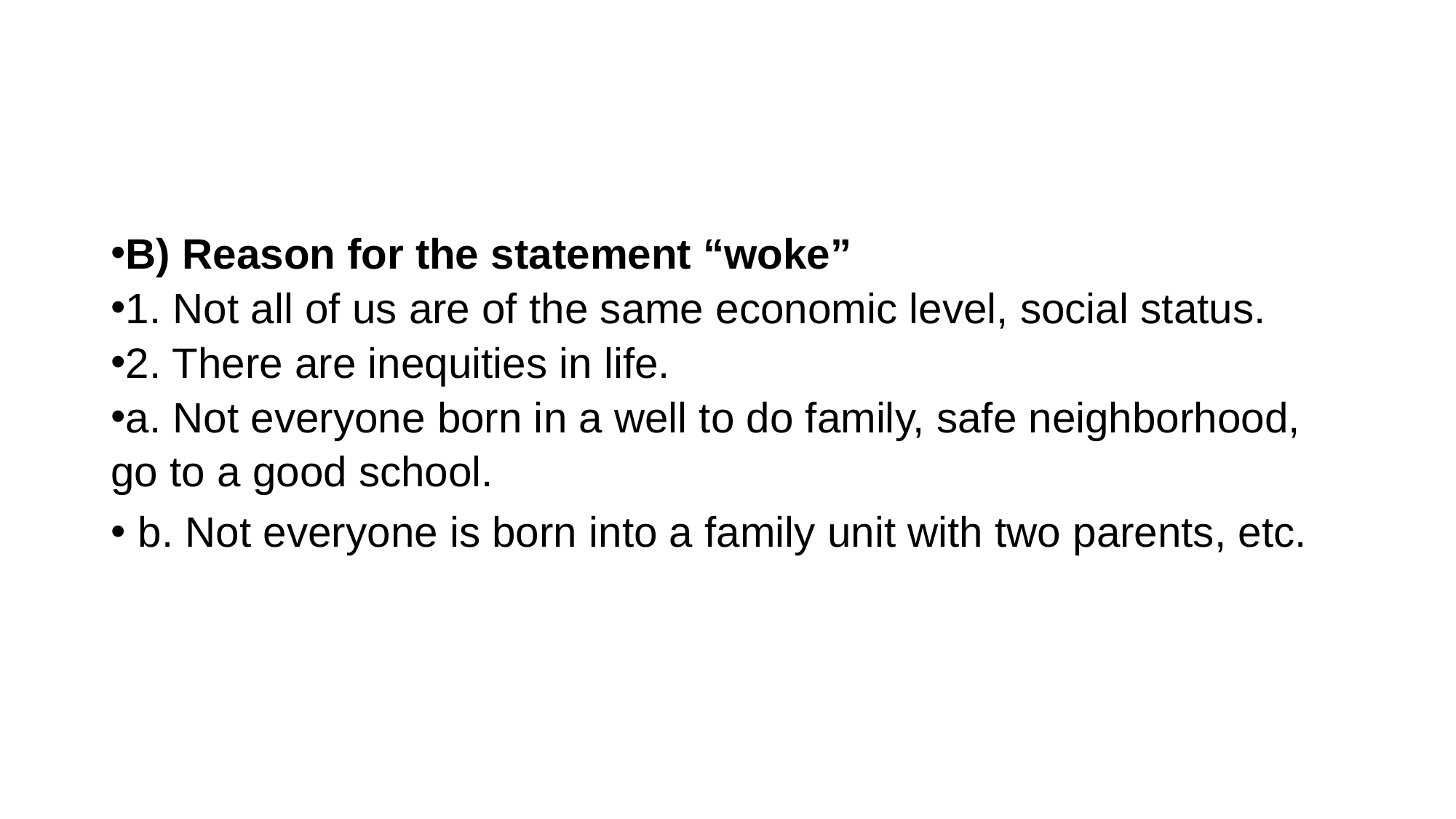

#
B) Reason for the statement “woke”
1. Not all of us are of the same economic level, social status.
2. There are inequities in life.
a. Not everyone born in a well to do family, safe neighborhood, go to a good school.
b. Not everyone is born into a family unit with two parents, etc.